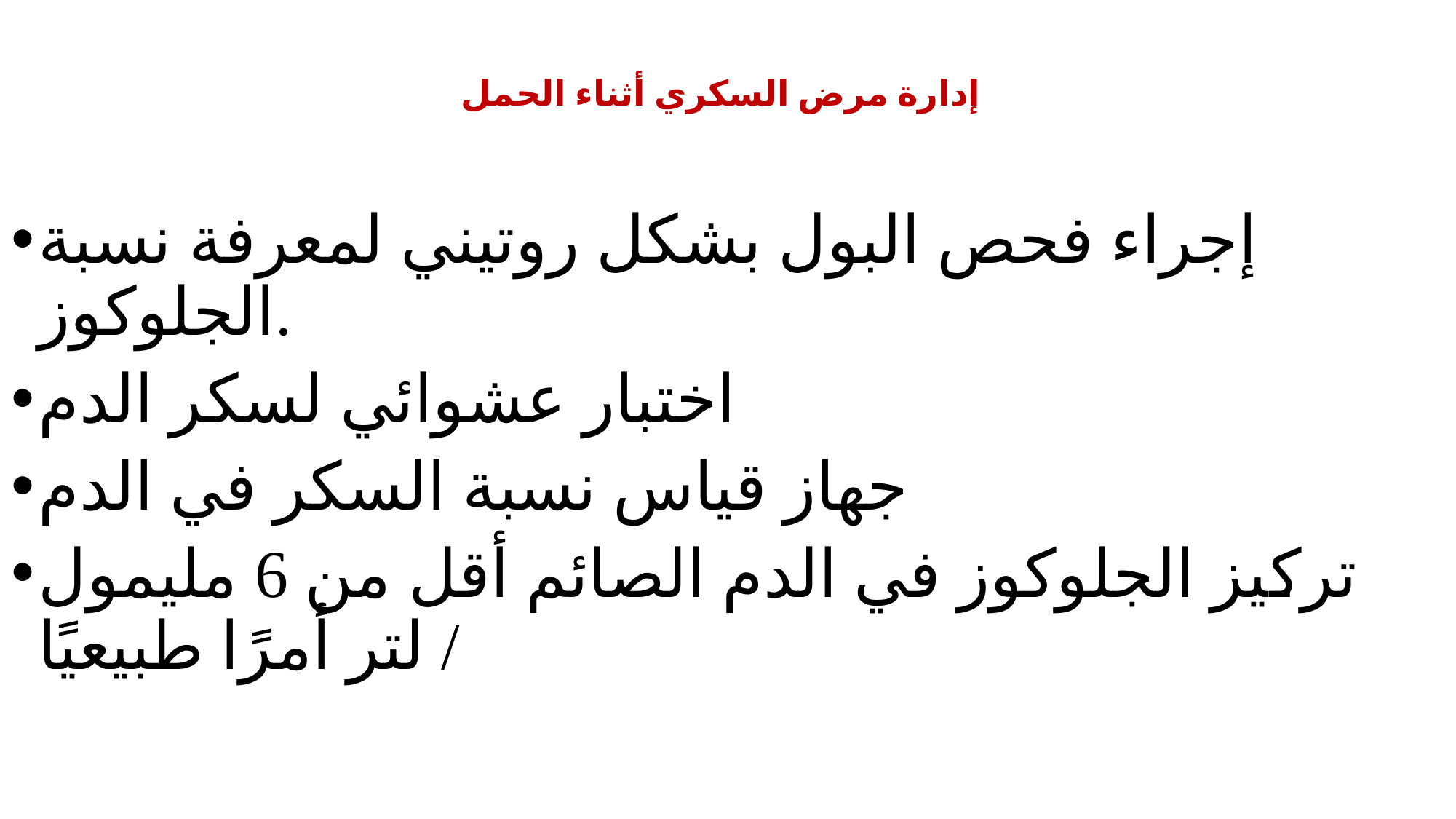

# إدارة مرض السكري أثناء الحمل
إجراء فحص البول بشكل روتيني لمعرفة نسبة الجلوكوز.
اختبار عشوائي لسكر الدم
جهاز قياس نسبة السكر في الدم
تركيز الجلوكوز في الدم الصائم أقل من 6 مليمول / لتر أمرًا طبيعيًا